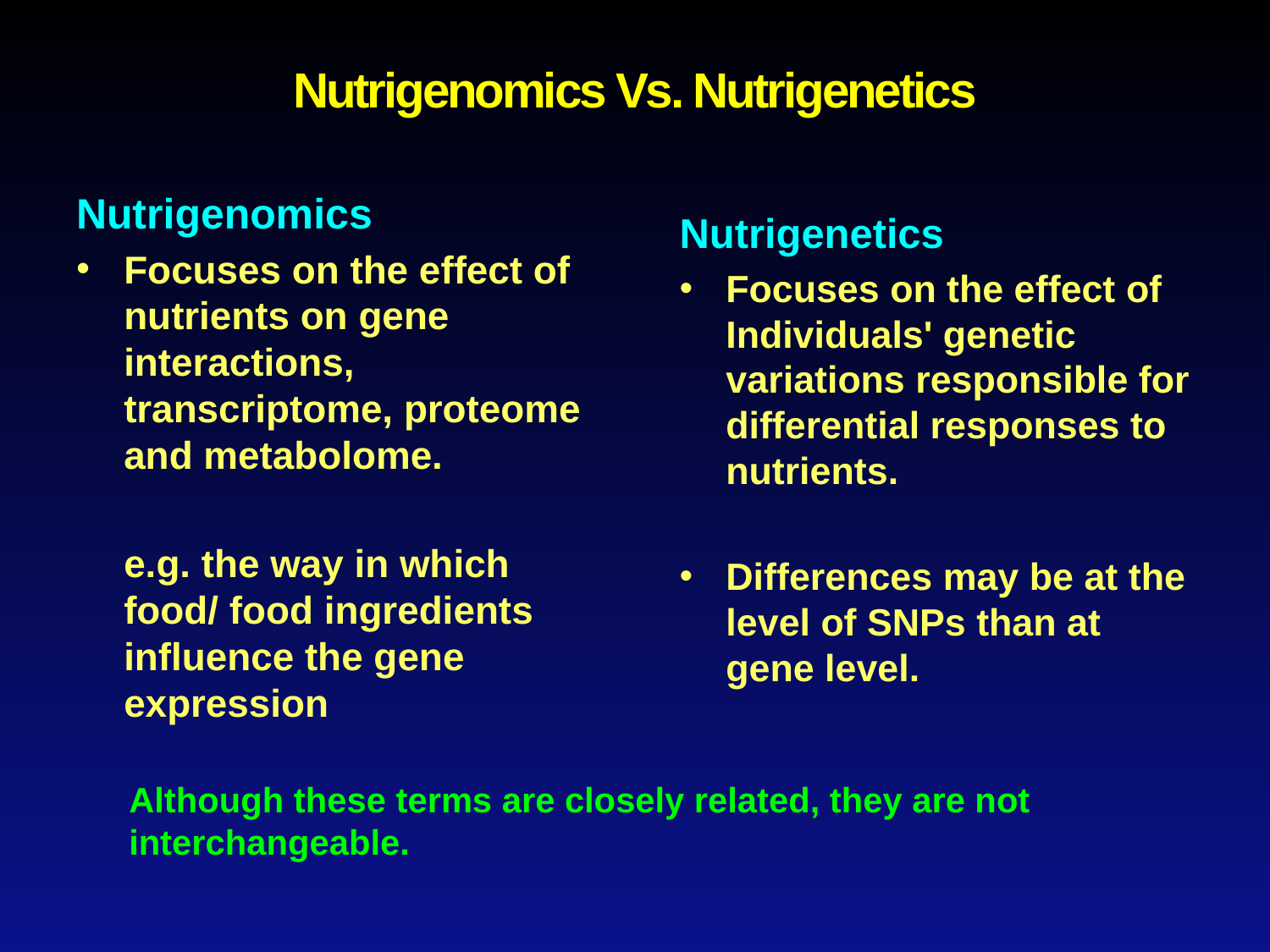

# Nutrigenomics Vs. Nutrigenetics
Nutrigenomics
Focuses on the effect of nutrients on gene interactions, transcriptome, proteome and metabolome.

	e.g. the way in which food/ food ingredients influence the gene expression
Nutrigenetics
Focuses on the effect of Individuals' genetic variations responsible for differential responses to nutrients.

Differences may be at the level of SNPs than at gene level.

Although these terms are closely related, they are not interchangeable.